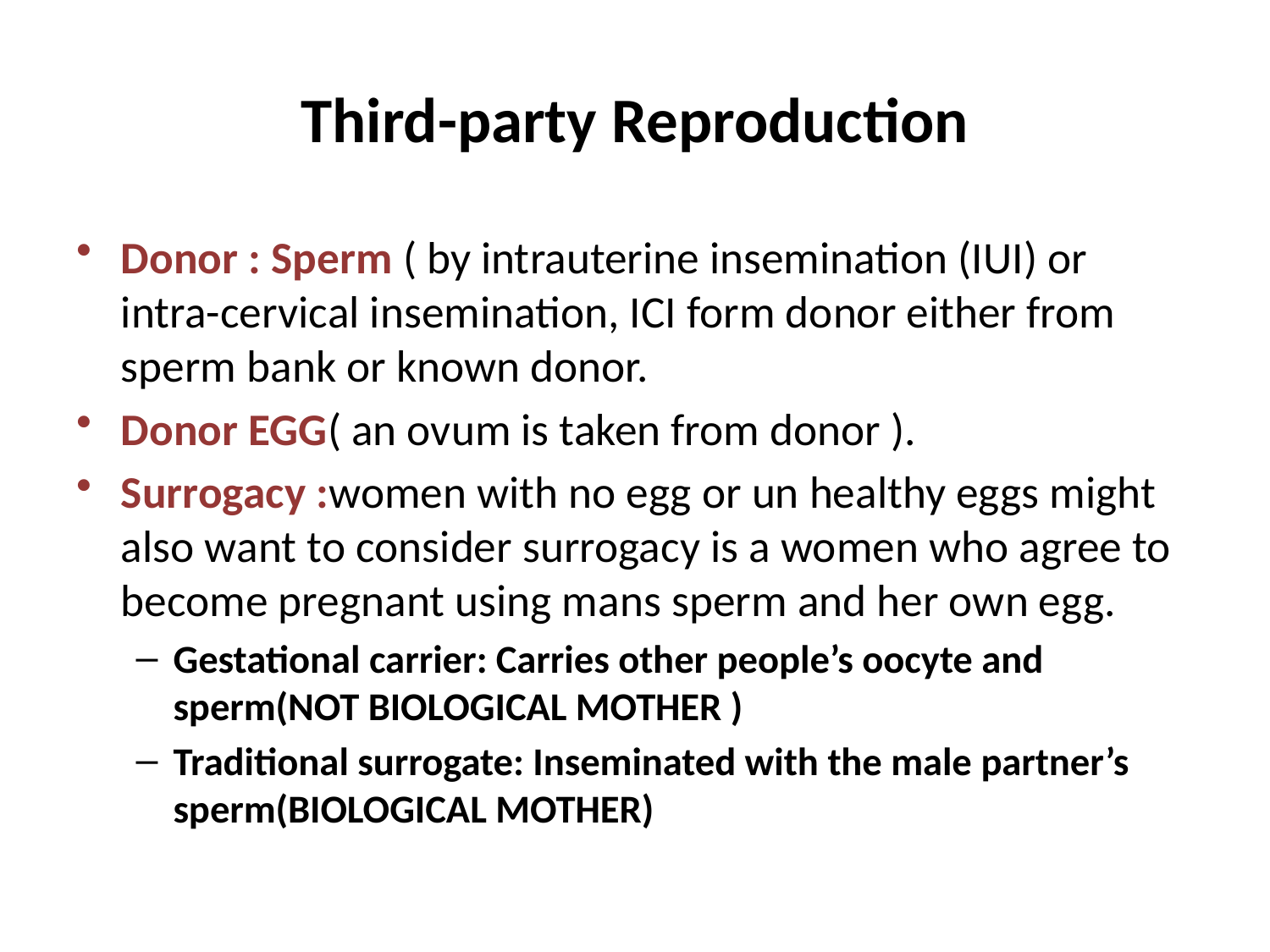

# Third-party Reproduction
Donor : Sperm ( by intrauterine insemination (IUI) or intra-cervical insemination, ICI form donor either from sperm bank or known donor.
Donor EGG( an ovum is taken from donor ).
Surrogacy :women with no egg or un healthy eggs might also want to consider surrogacy is a women who agree to become pregnant using mans sperm and her own egg.
Gestational carrier: Carries other people’s oocyte and sperm(NOT BIOLOGICAL MOTHER )
Traditional surrogate: Inseminated with the male partner’s sperm(BIOLOGICAL MOTHER)